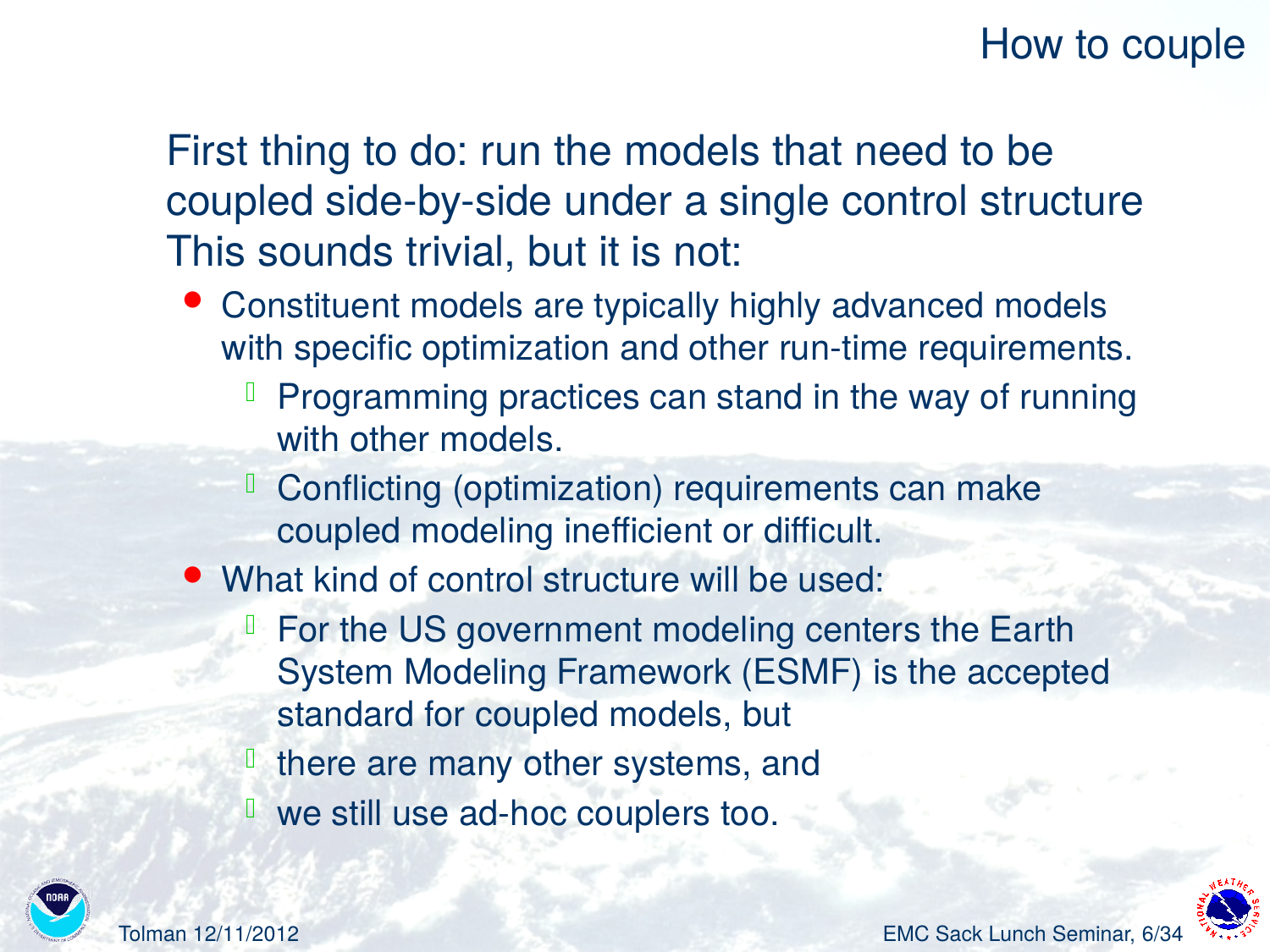

# How to couple
First thing to do: run the models that need to be coupled side-by-side under a single control structure This sounds trivial, but it is not:
Constituent models are typically highly advanced models with specific optimization and other run-time requirements.
Programming practices can stand in the way of running with other models.
Conflicting (optimization) requirements can make coupled modeling inefficient or difficult.
What kind of control structure will be used:
For the US government modeling centers the Earth System Modeling Framework (ESMF) is the accepted standard for coupled models, but
there are many other systems, and
we still use ad-hoc couplers too.